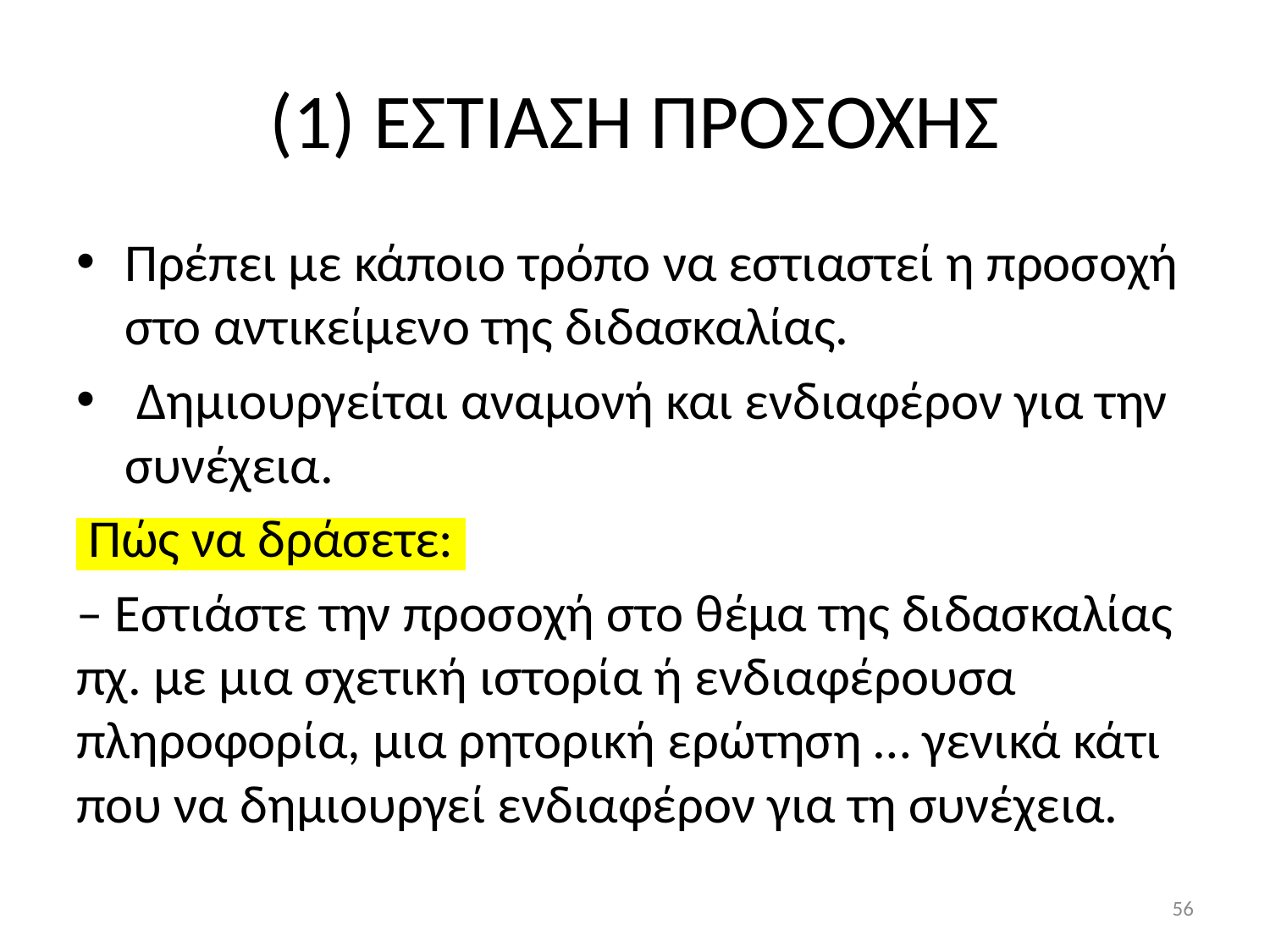

# (1) ΕΣΤΙΑΣΗ ΠΡΟΣΟΧΗΣ
Πρέπει με κάποιο τρόπο να εστιαστεί η προσοχή στο αντικείμενο της διδασκαλίας.
 Δημιουργείται αναμονή και ενδιαφέρον για την συνέχεια.
 Πώς να δράσετε:
– Εστιάστε την προσοχή στο θέμα της διδασκαλίας πχ. με μια σχετική ιστορία ή ενδιαφέρουσα πληροφορία, μια ρητορική ερώτηση … γενικά κάτι που να δημιουργεί ενδιαφέρον για τη συνέχεια.

56